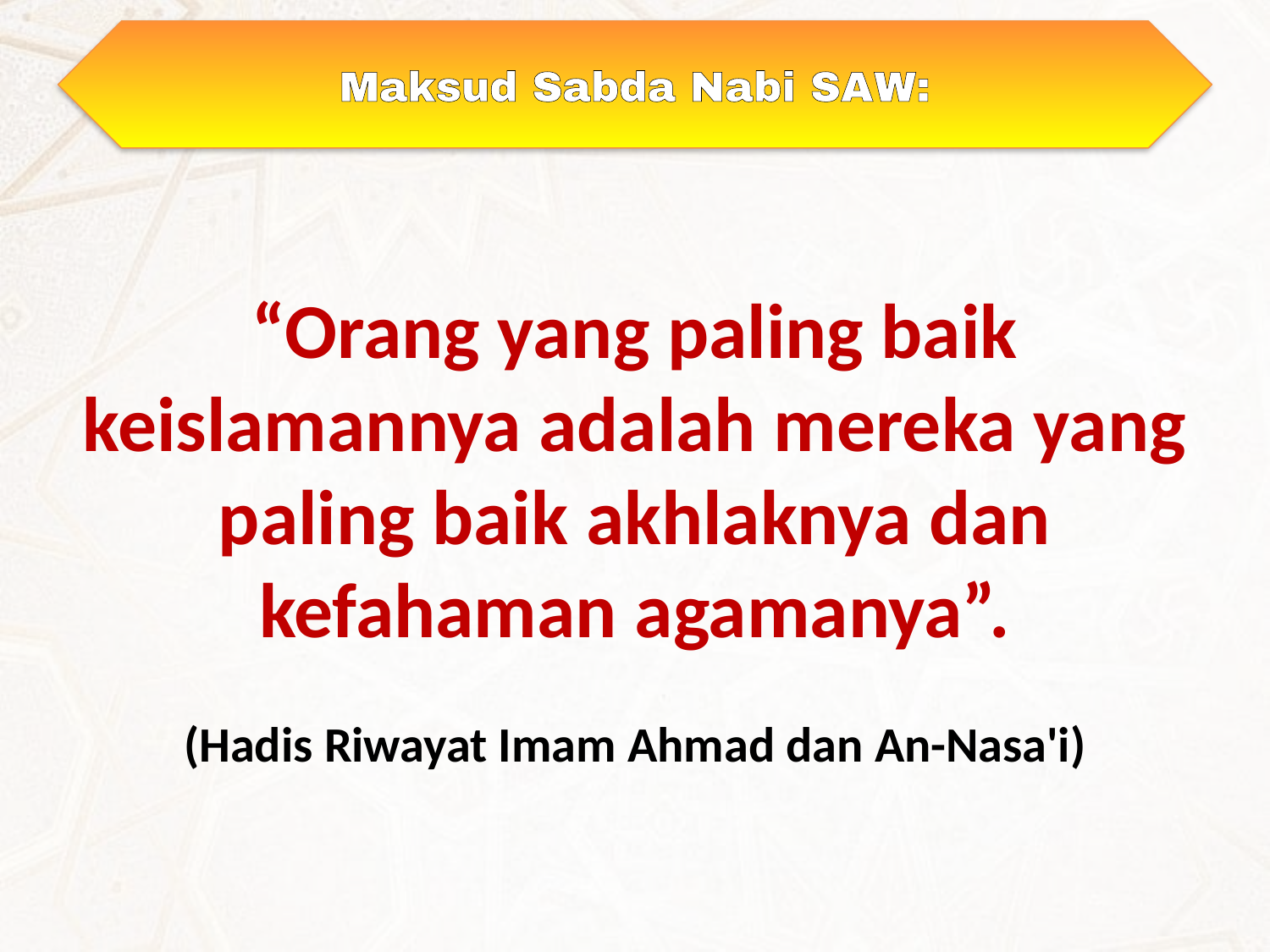

Maksud Sabda Nabi SAW:
“Orang yang paling baik keislamannya adalah mereka yang paling baik akhlaknya dan kefahaman agamanya”.

(Hadis Riwayat Imam Ahmad dan An-Nasa'i)